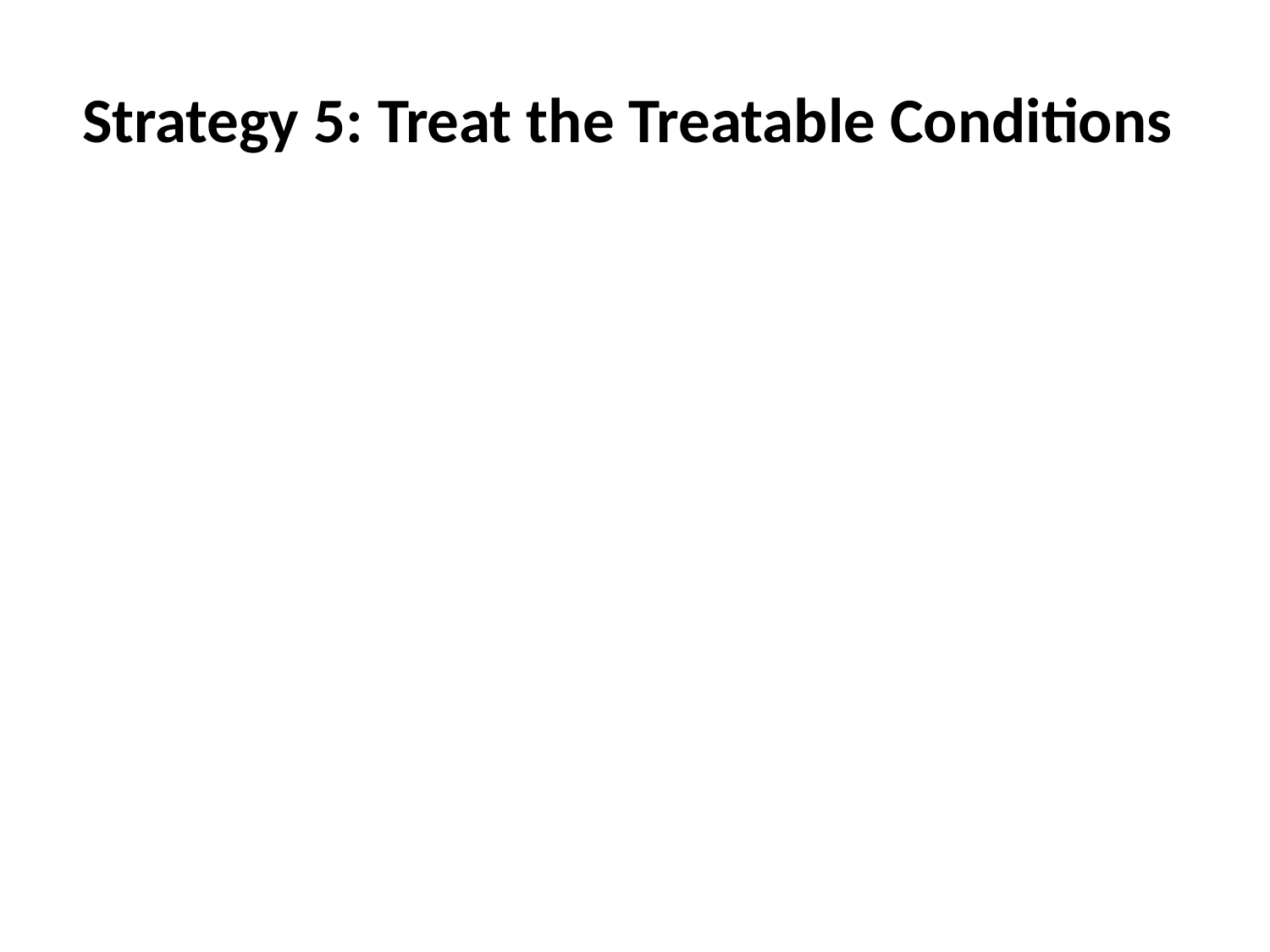

# Strategy 5: Treat the Treatable Conditions